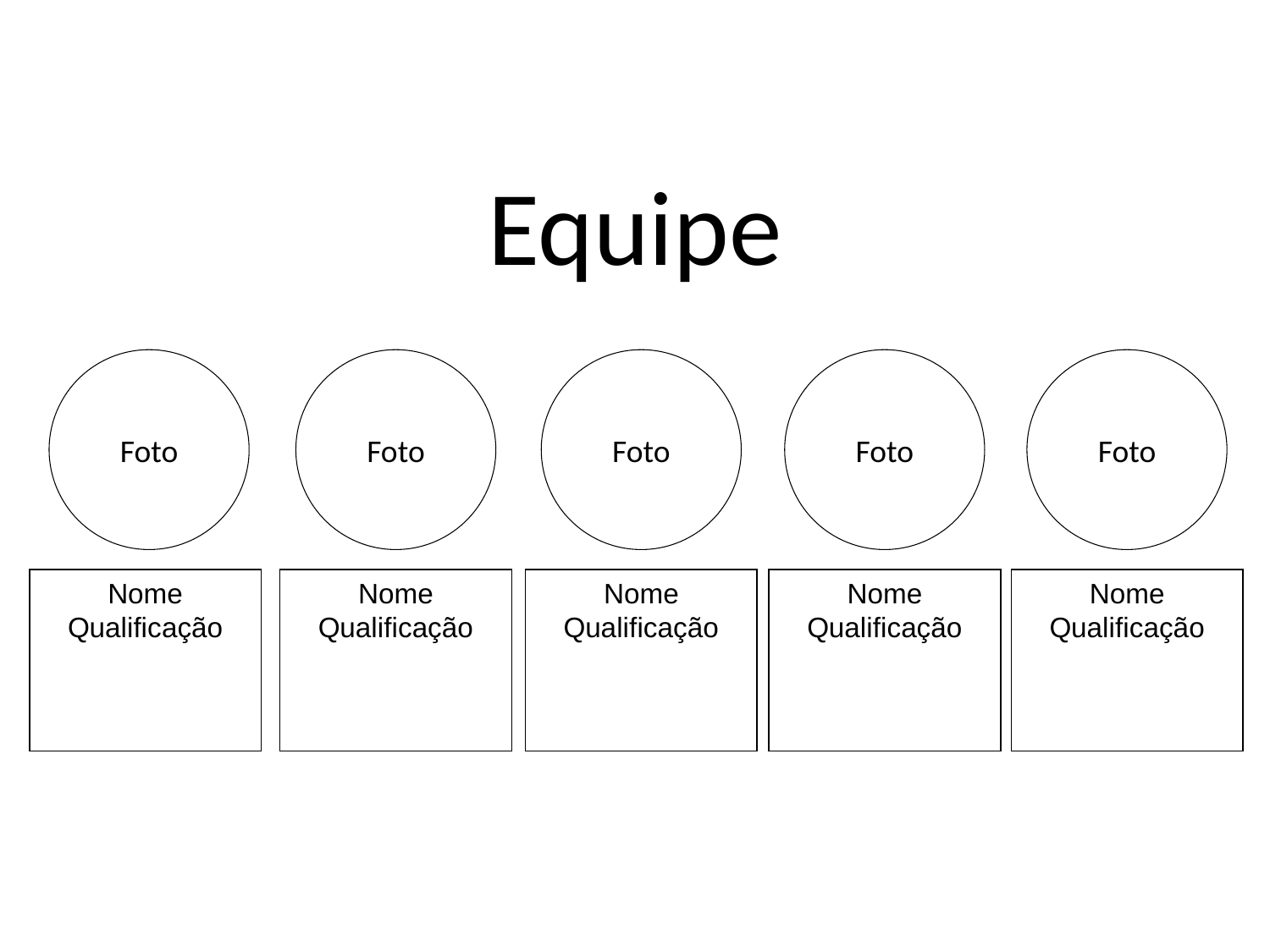

# Equipe
Foto
Foto
Foto
Foto
Foto
Nome
Qualificação

Nome
Qualificação

Nome
Qualificação

Nome
Qualificação

Nome
Qualificação